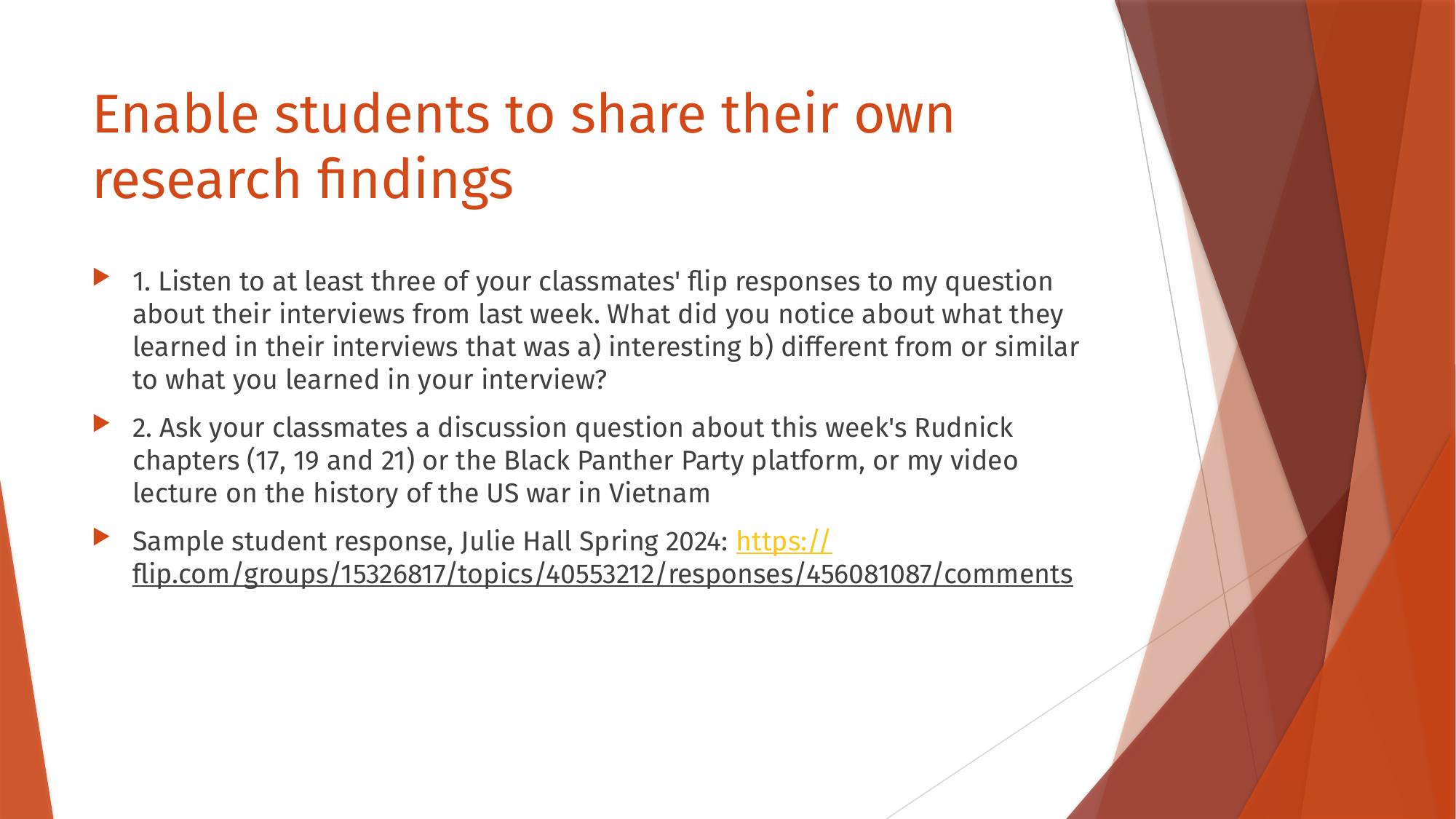

# Enable students to share their own research findings
1. Listen to at least three of your classmates' flip responses to my question about their interviews from last week. What did you notice about what they learned in their interviews that was a) interesting b) different from or similar to what you learned in your interview?
2. Ask your classmates a discussion question about this week's Rudnick chapters (17, 19 and 21) or the Black Panther Party platform, or my video lecture on the history of the US war in Vietnam
Sample student response, Julie Hall Spring 2024: https://flip.com/groups/15326817/topics/40553212/responses/456081087/comments